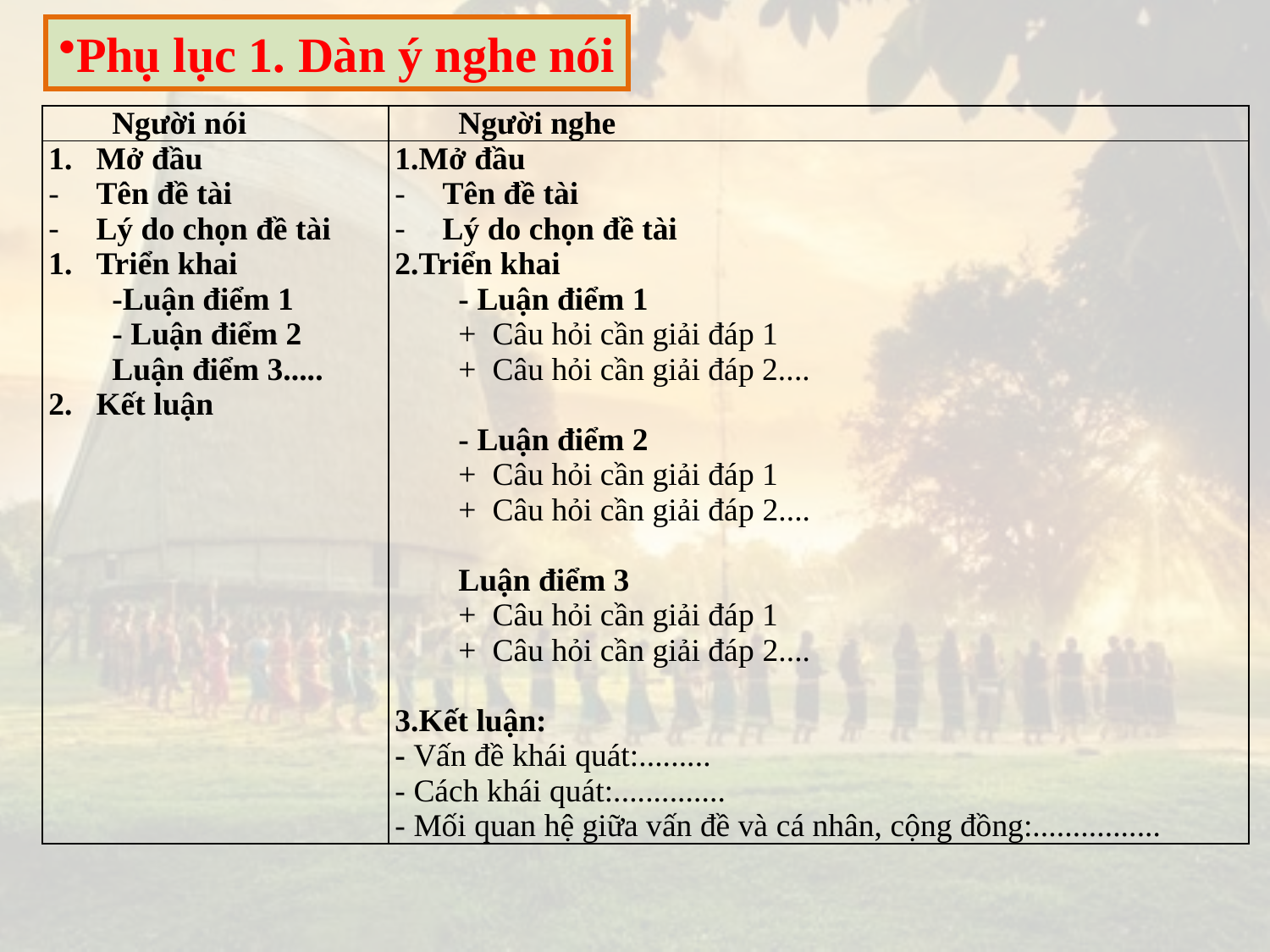

Phụ lục 1. Dàn ý nghe nói
| Người nói | Người nghe |
| --- | --- |
| Mở đầu Tên đề tài Lý do chọn đề tài Triển khai -Luận điểm 1 - Luận điểm 2 Luận điểm 3..... Kết luận | 1.Mở đầu Tên đề tài Lý do chọn đề tài 2.Triển khai - Luận điểm 1 + Câu hỏi cần giải đáp 1 + Câu hỏi cần giải đáp 2....   - Luận điểm 2 + Câu hỏi cần giải đáp 1 + Câu hỏi cần giải đáp 2....   Luận điểm 3 + Câu hỏi cần giải đáp 1 + Câu hỏi cần giải đáp 2....   3.Kết luận: - Vấn đề khái quát:......... - Cách khái quát:.............. - Mối quan hệ giữa vấn đề và cá nhân, cộng đồng:................ |